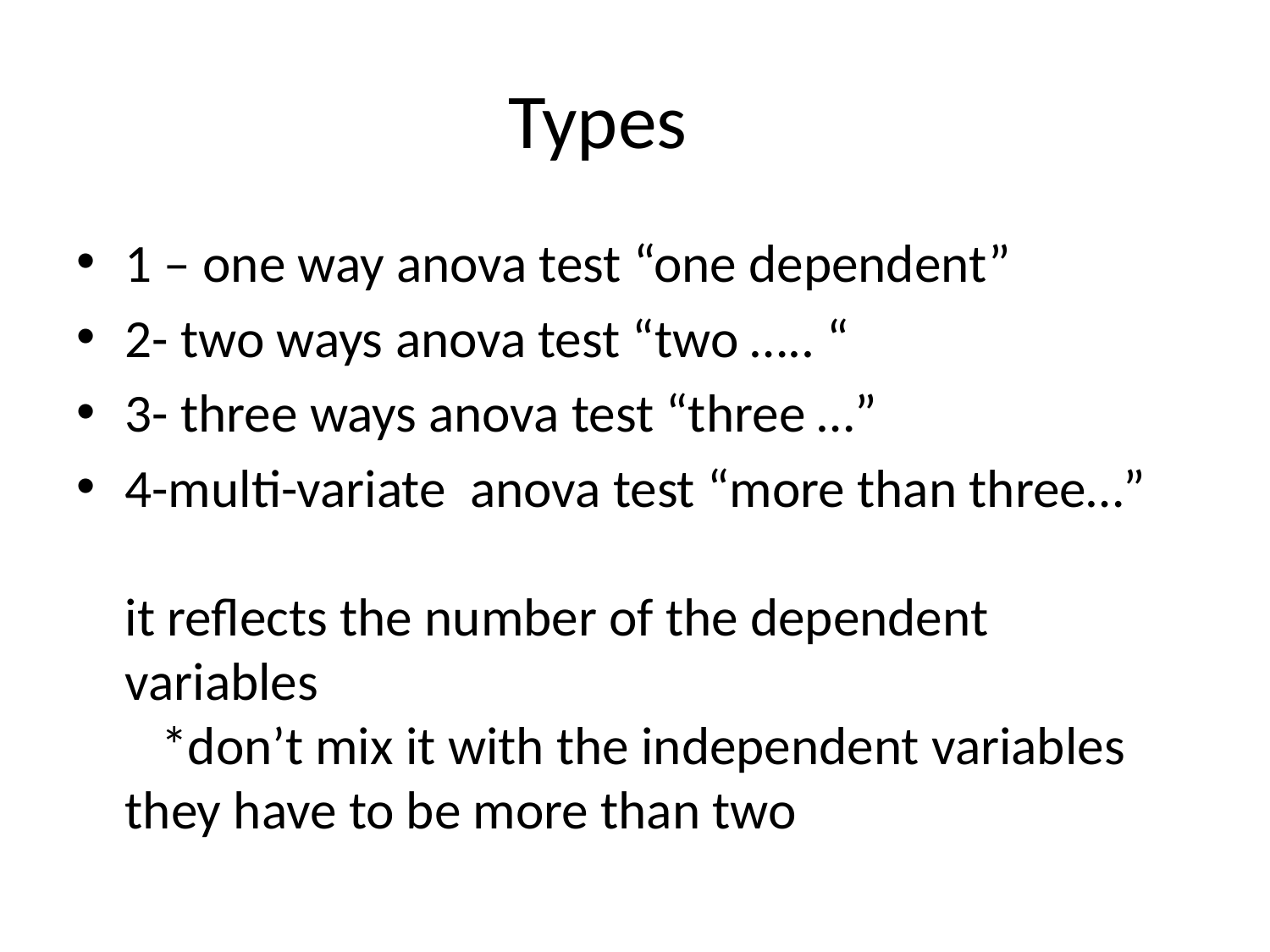

# Types
1 – one way anova test “one dependent”
2- two ways anova test “two ….. “
3- three ways anova test “three …”
4-multi-variate  anova test “more than three…”
it reflects the number of the dependent variables
   *don’t mix it with the independent variables they have to be more than two